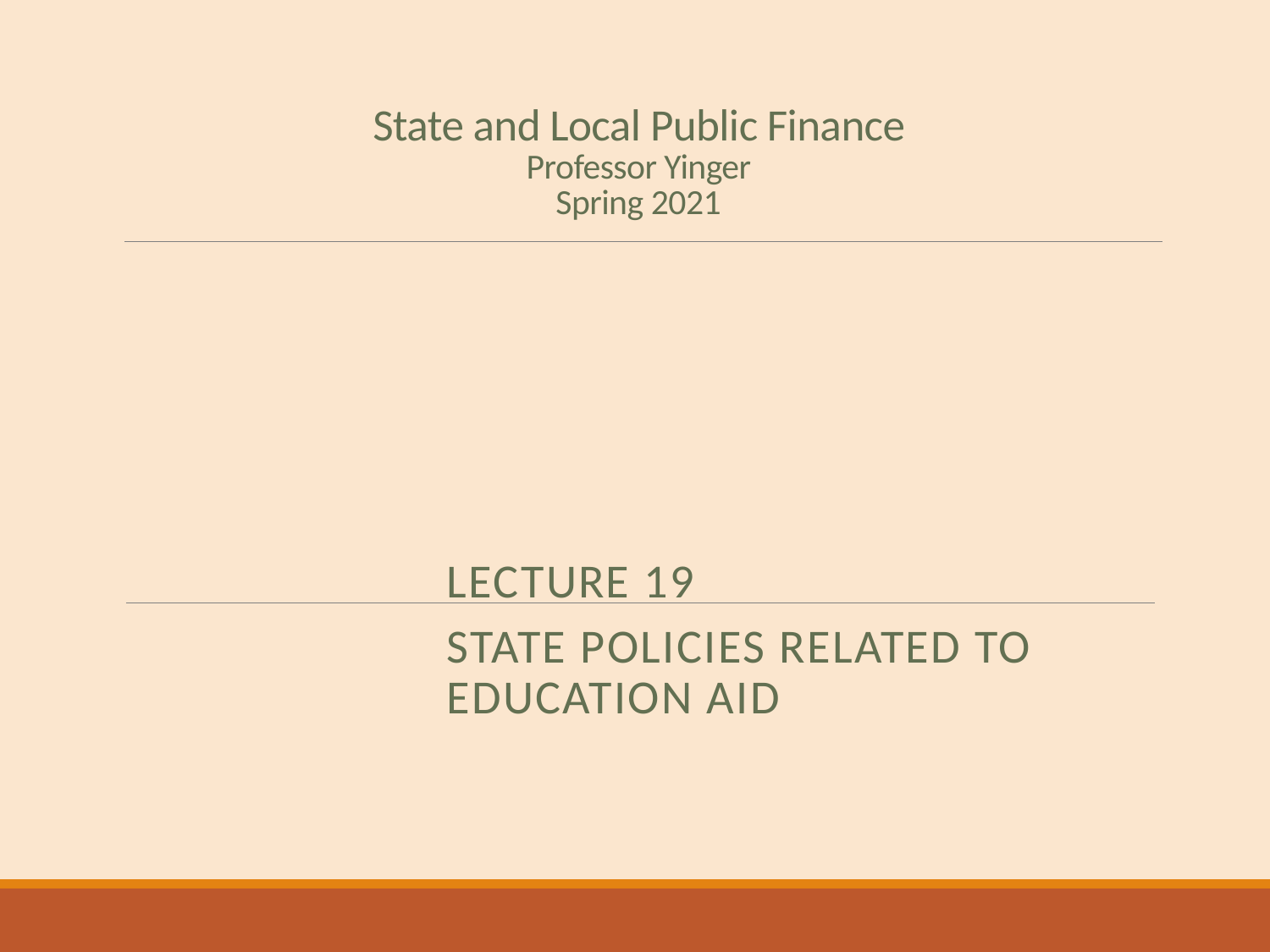

# State and Local Public Finance Professor Yinger Spring 2021
Lecture 19
State Policies Related to Education Aid